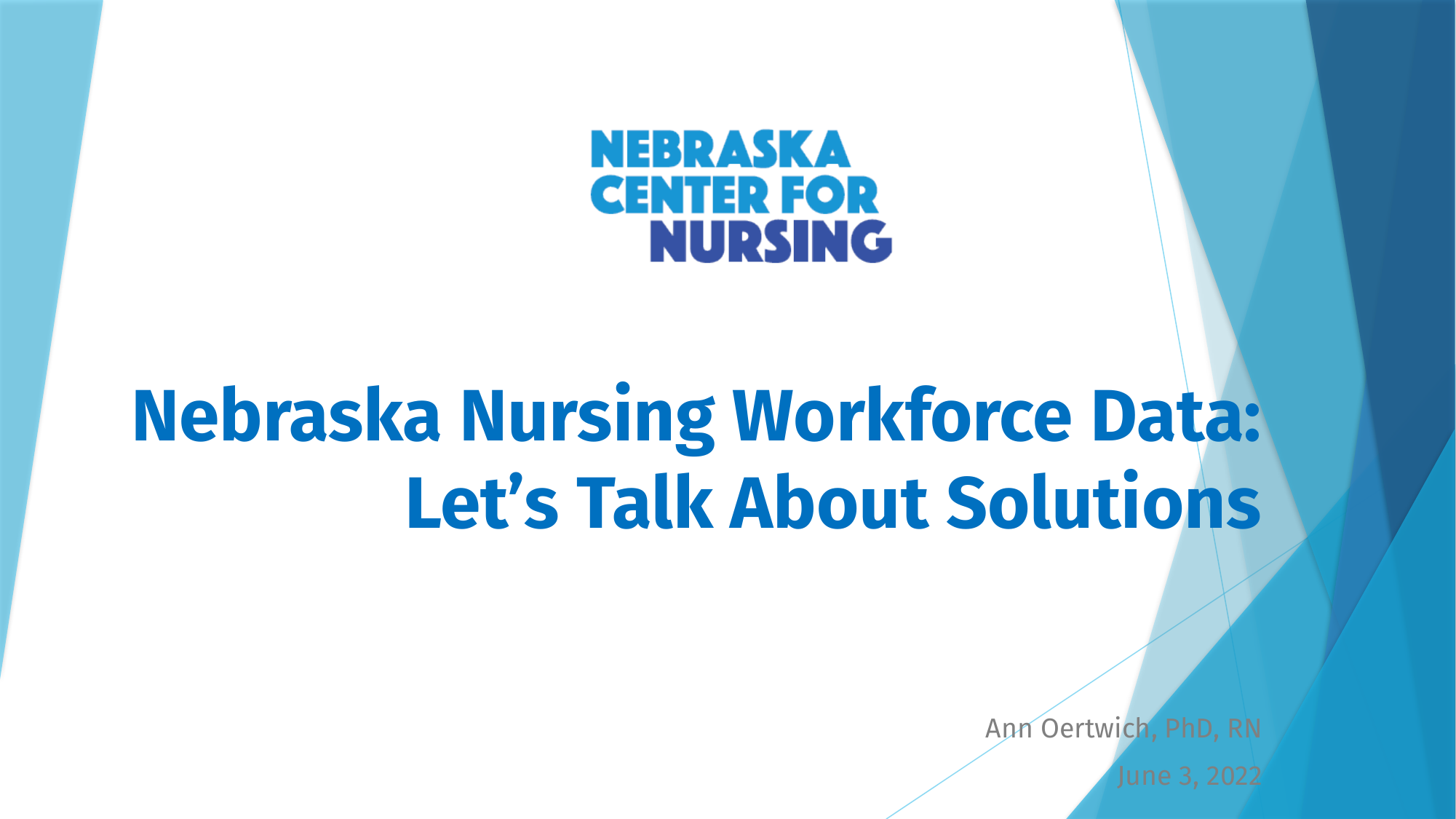

# Nebraska Nursing Workforce Data: Let’s Talk About Solutions

Ann Oertwich, PhD, RN
June 3, 2022